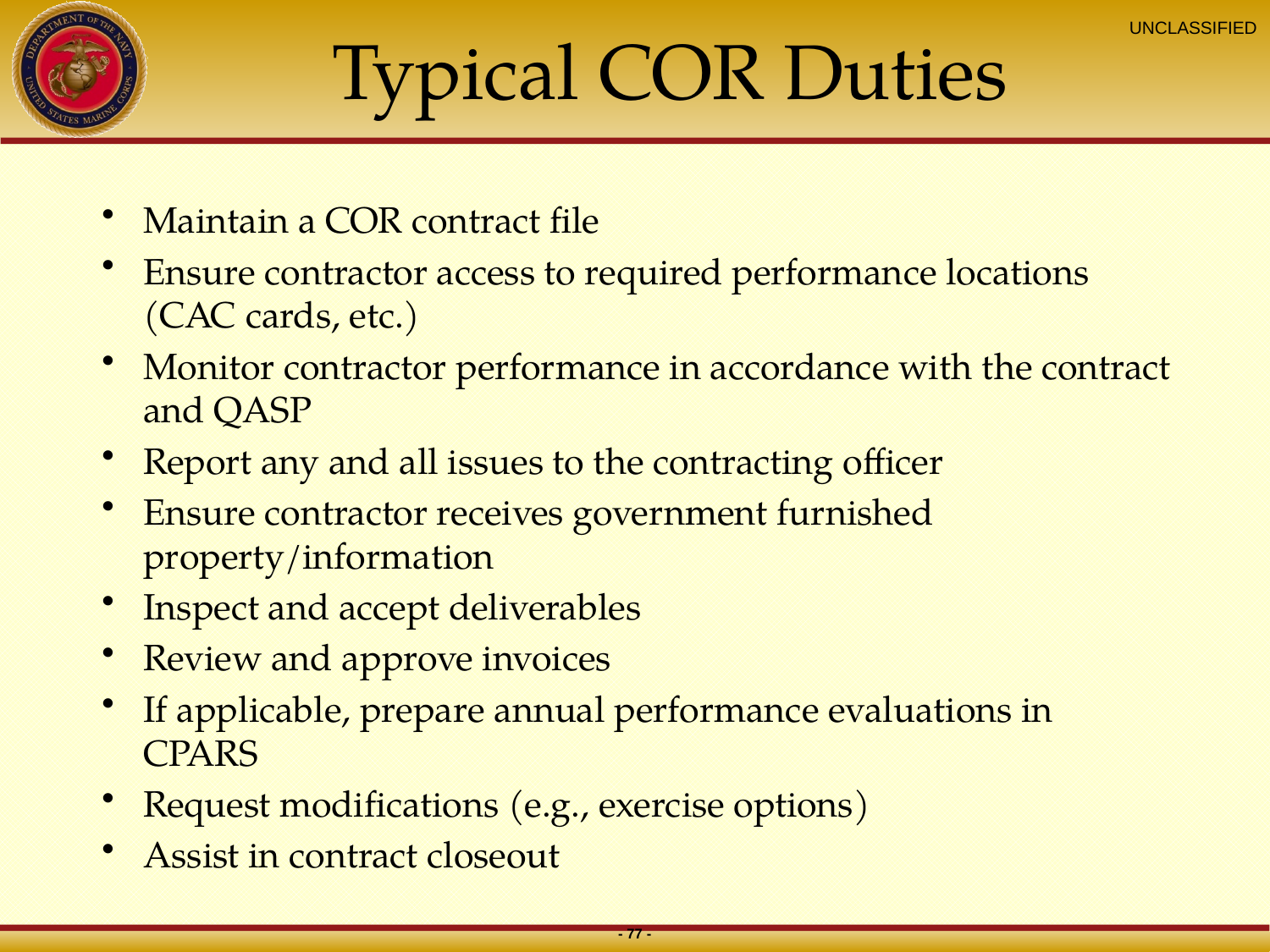

# Typical COR Duties
Maintain a COR contract file
Ensure contractor access to required performance locations (CAC cards, etc.)
Monitor contractor performance in accordance with the contract and QASP
Report any and all issues to the contracting officer
Ensure contractor receives government furnished property/information
Inspect and accept deliverables
Review and approve invoices
If applicable, prepare annual performance evaluations in CPARS
Request modifications (e.g., exercise options)
Assist in contract closeout